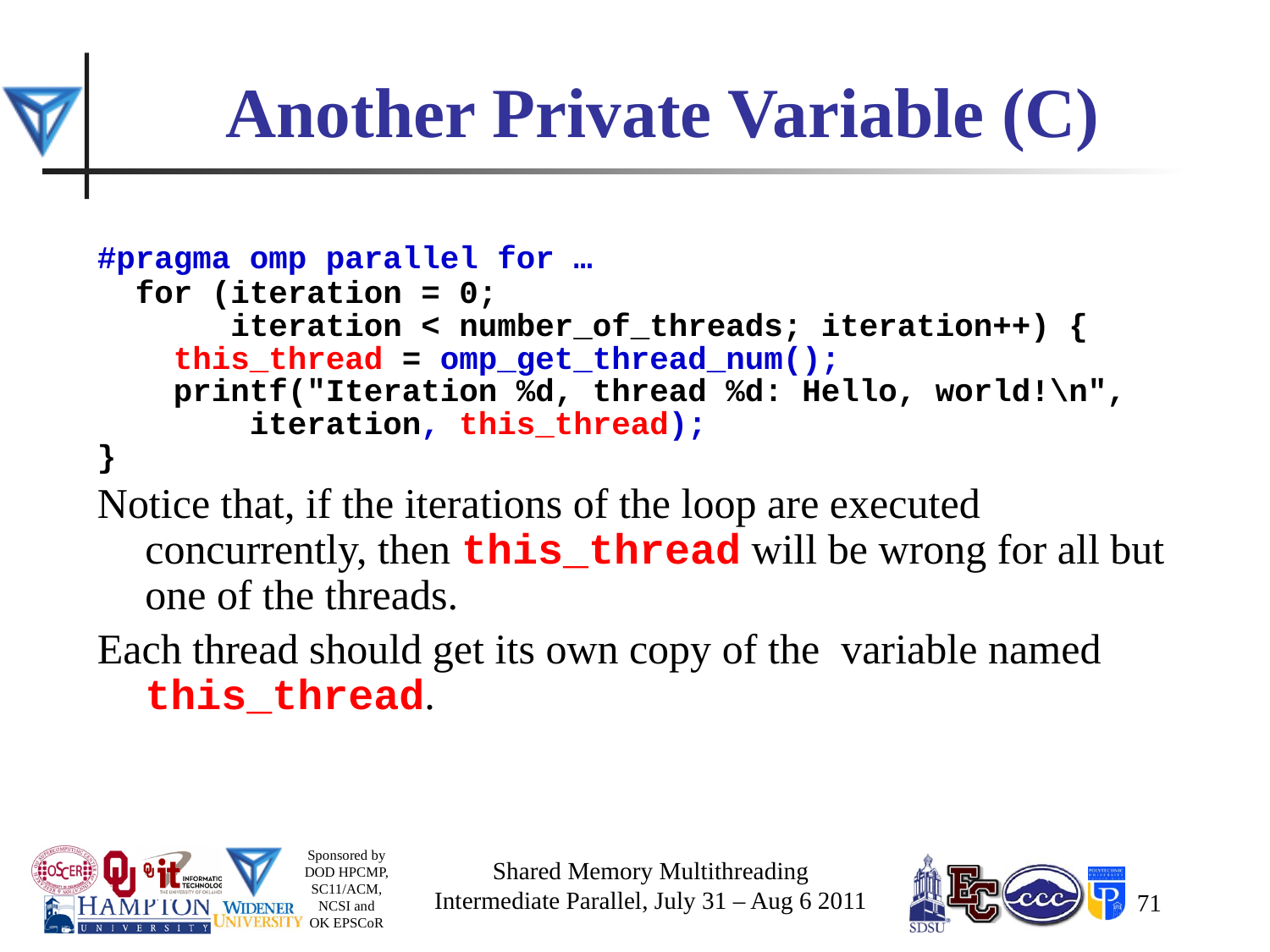

# Another Private Variable (C)

#pragma omp parallel for …
  for (iteration = 0;
       iteration < number_of_threads; iteration++) {
    this_thread = omp_get_thread_num();
    printf("Iteration %d, thread %d: Hello, world!\n",
        iteration, this_thread);
}
Notice that, if the iterations of the loop are executed concurrently, then this_thread will be wrong for all but one of the threads.
Each thread should get its own copy of the  variable named this_thread.

Shared Memory Multithreading
Intermediate Parallel, July 31 – Aug 6 2011
71